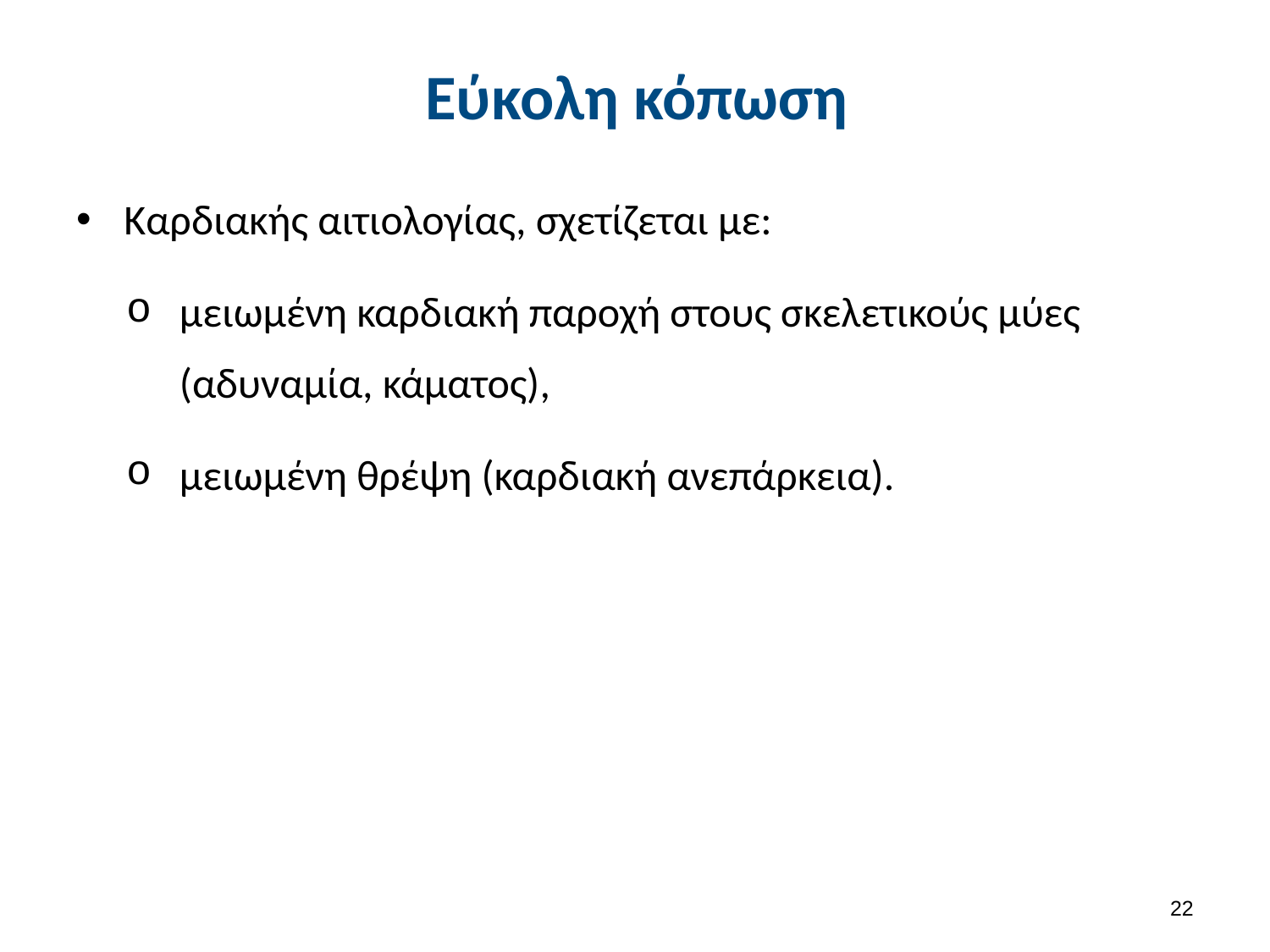

# Εύκολη κόπωση
Καρδιακής αιτιολογίας, σχετίζεται με:
μειωμένη καρδιακή παροχή στους σκελετικούς μύες (αδυναμία, κάματος),
μειωμένη θρέψη (καρδιακή ανεπάρκεια).
22